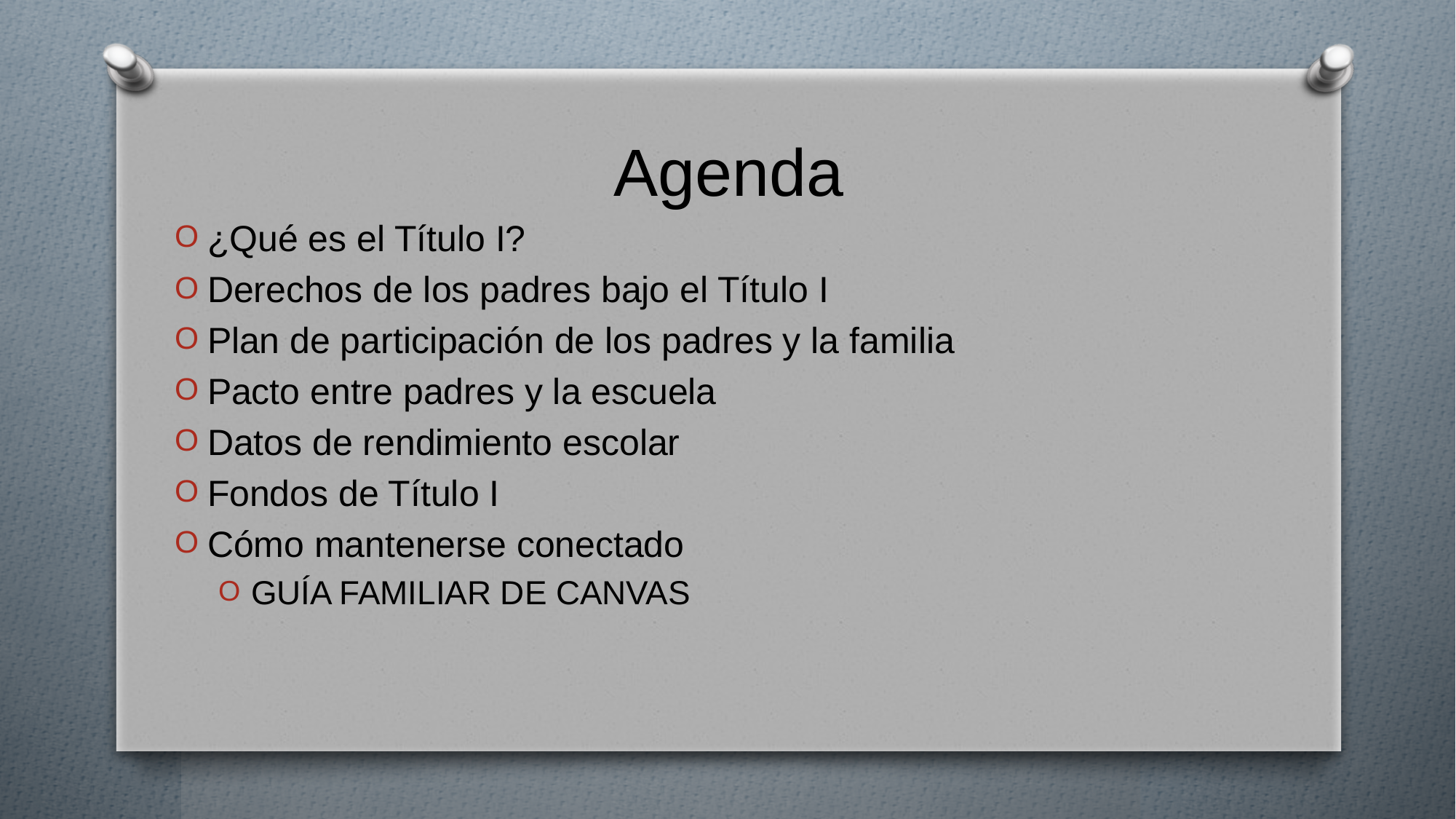

# Agenda
¿Qué es el Título I?
Derechos de los padres bajo el Título I
Plan de participación de los padres y la familia
Pacto entre padres y la escuela
Datos de rendimiento escolar
Fondos de Título I
Cómo mantenerse conectado
GUÍA FAMILIAR DE CANVAS